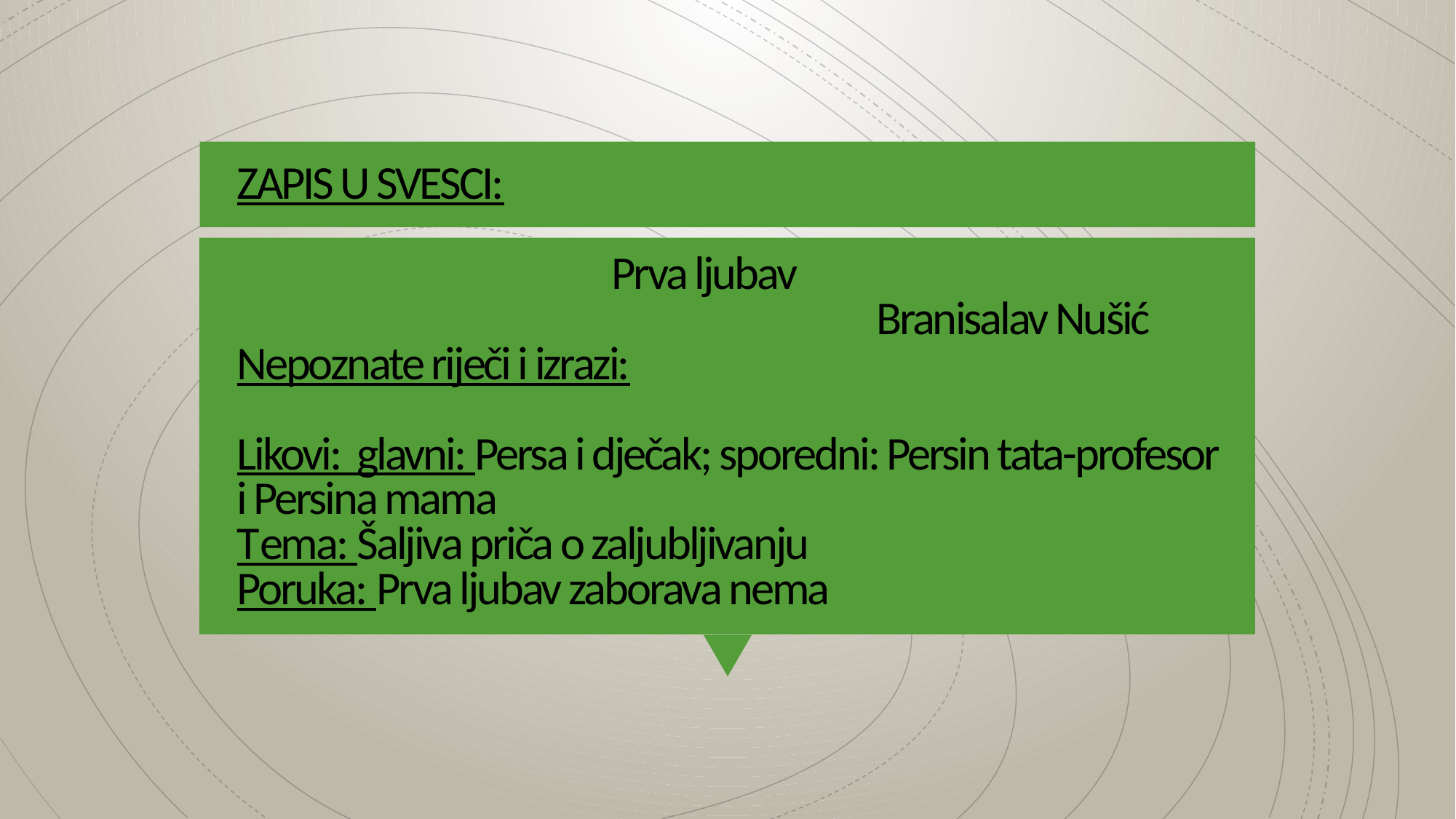

# ZAPIS U SVESCI: Prva ljubav Branisalav Nušić Nepoznate riječi i izrazi: Likovi:  glavni: Persa i dječak; sporedni: Persin tata-profesor i Persina mama Тema: Šaljiva priča o zaljubljivanju Poruka: Prva ljubav zaborava nema